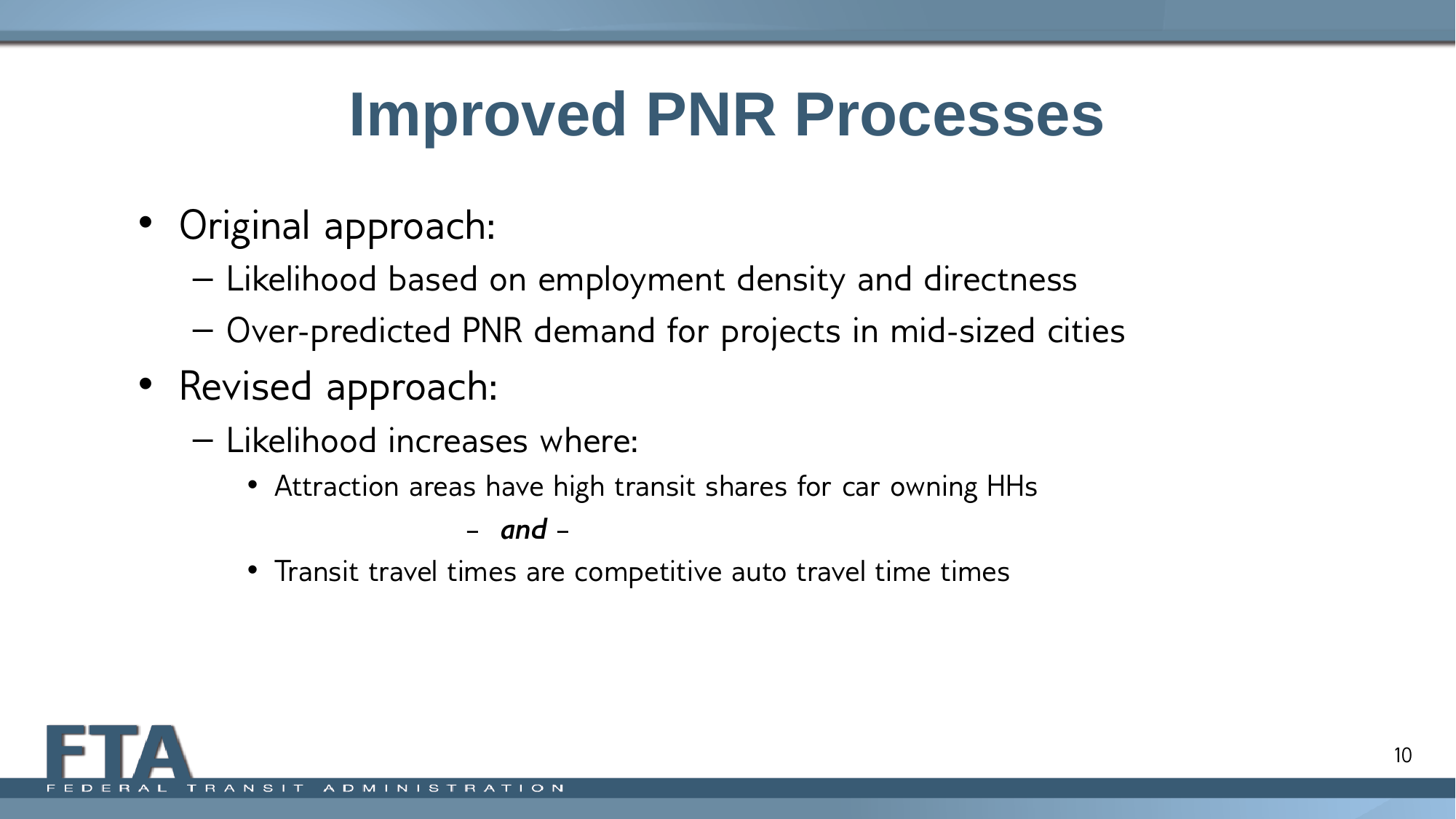

# Improved PNR Processes
Original approach:
Likelihood based on employment density and directness
Over-predicted PNR demand for projects in mid-sized cities
Revised approach:
Likelihood increases where:
Attraction areas have high transit shares for car owning HHs
		–  and –
Transit travel times are competitive auto travel time times